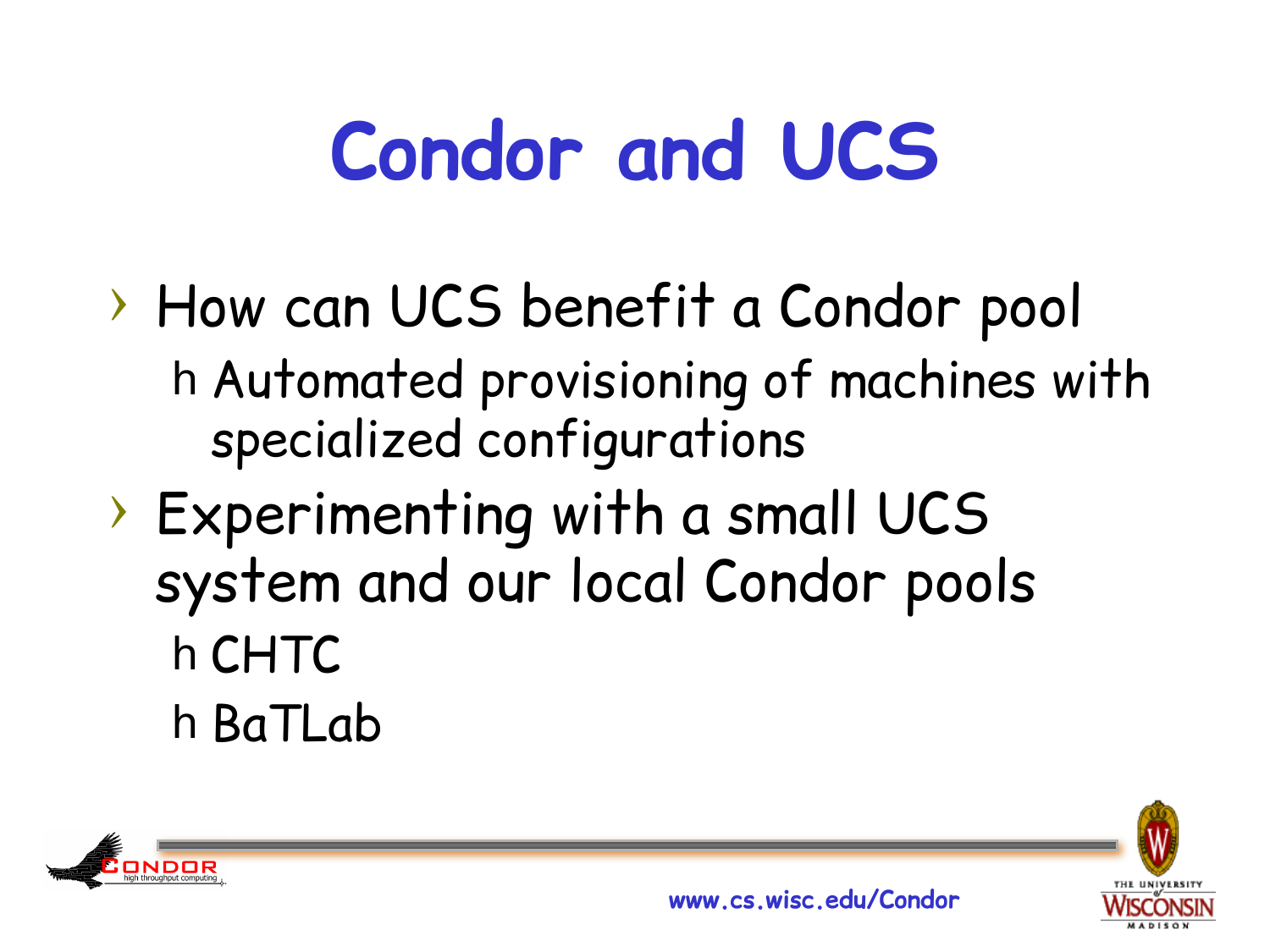

# Condor and UCS
How can UCS benefit a Condor pool
Automated provisioning of machines with specialized configurations
Experimenting with a small UCS system and our local Condor pools
CHTC
BaTLab